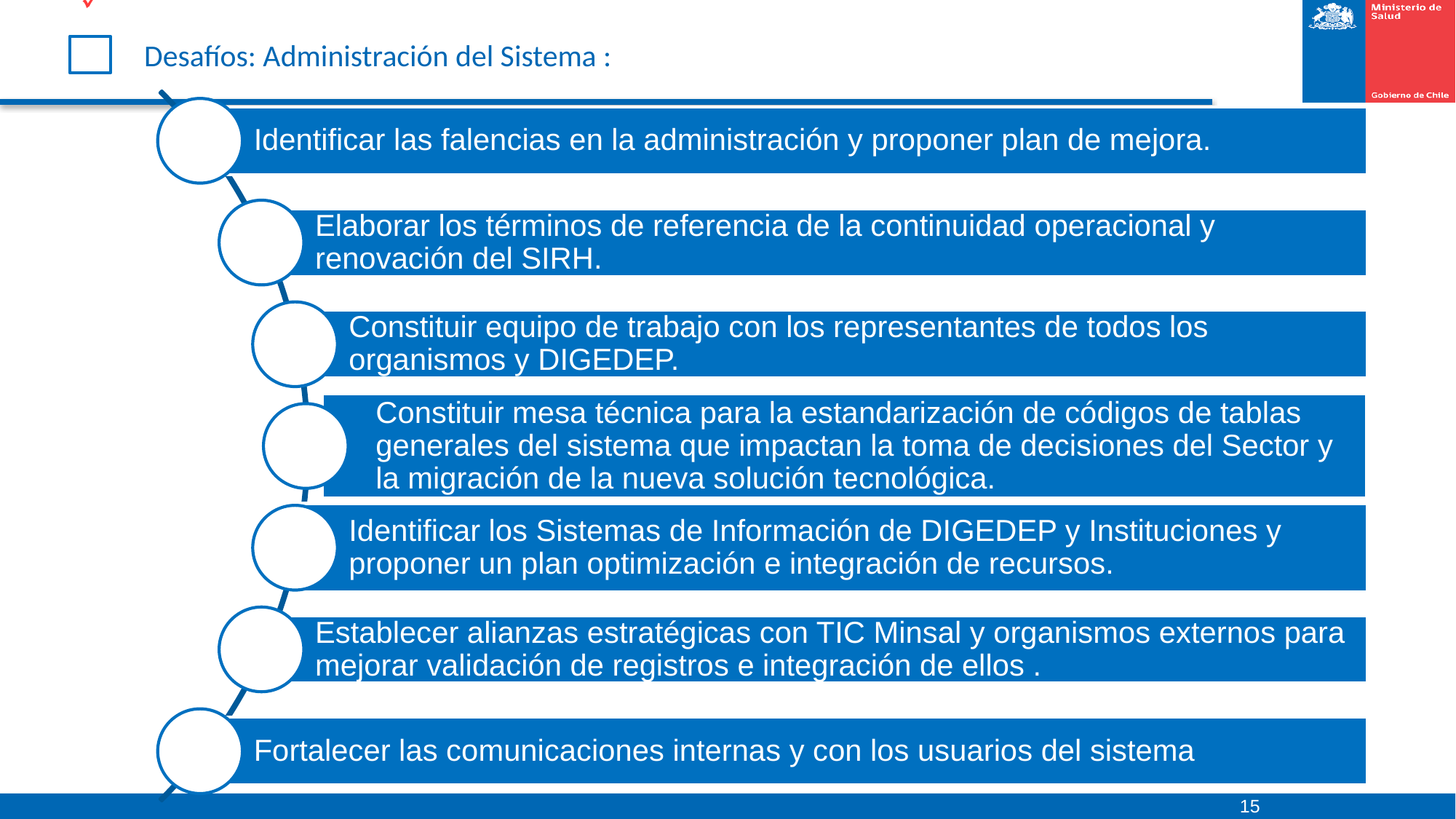

# Desafíos: Administración del Sistema :
Identificar las falencias en la administración y proponer plan de mejora.
Elaborar los términos de referencia de la continuidad operacional y renovación del SIRH.
Constituir equipo de trabajo con los representantes de todos los organismos y DIGEDEP.
Constituir mesa técnica para la estandarización de códigos de tablas generales del sistema que impactan la toma de decisiones del Sector y la migración de la nueva solución tecnológica.
Identificar los Sistemas de Información de DIGEDEP y Instituciones y proponer un plan optimización e integración de recursos.
Establecer alianzas estratégicas con TIC Minsal y organismos externos para mejorar validación de registros e integración de ellos .
Fortalecer las comunicaciones internas y con los usuarios del sistema
15